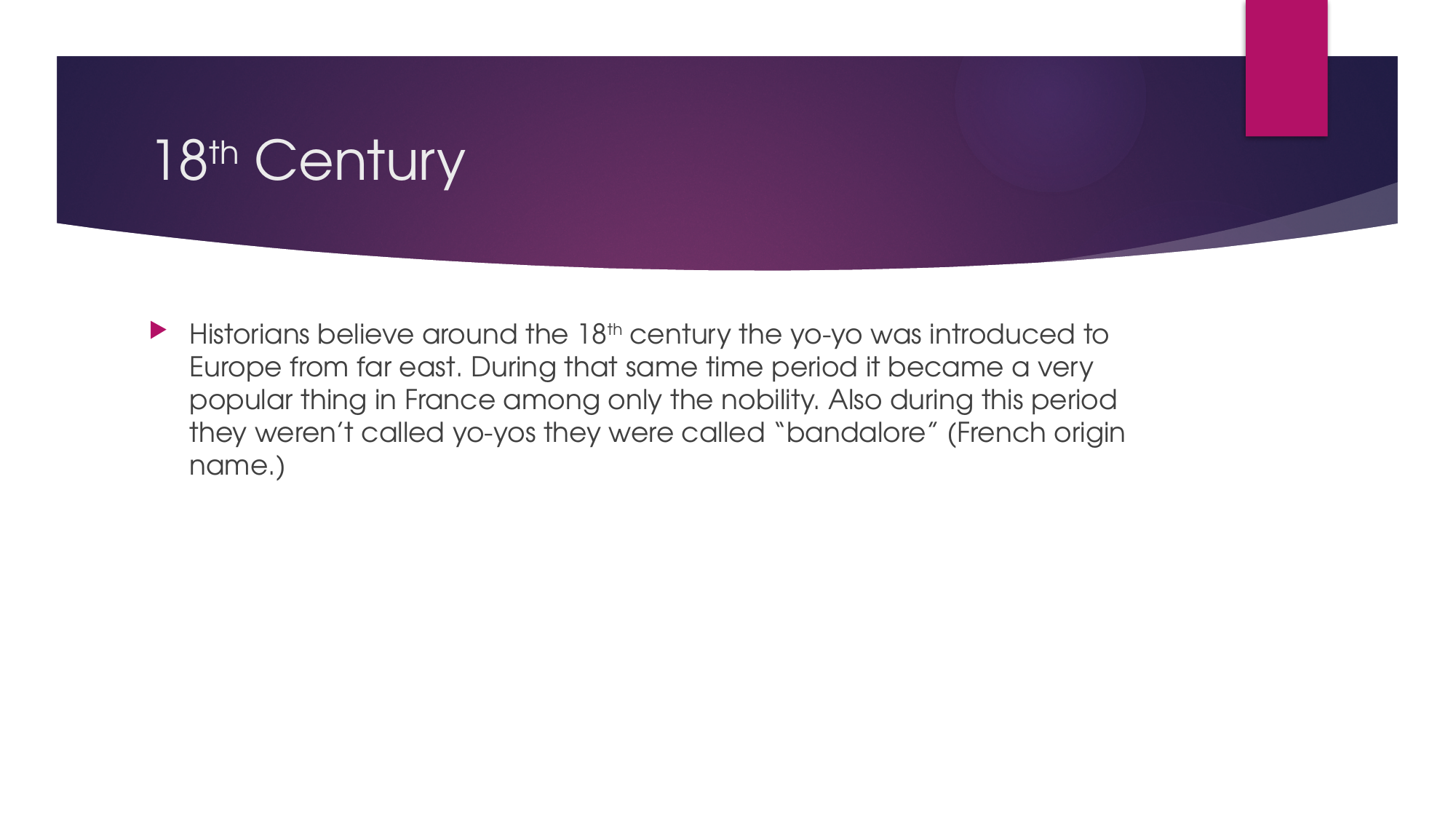

# 18th Century
Historians believe around the 18th century the yo-yo was introduced to Europe from far east. During that same time period it became a very popular thing in France among only the nobility. Also during this period they weren’t called yo-yos they were called “bandalore” (French origin name.)